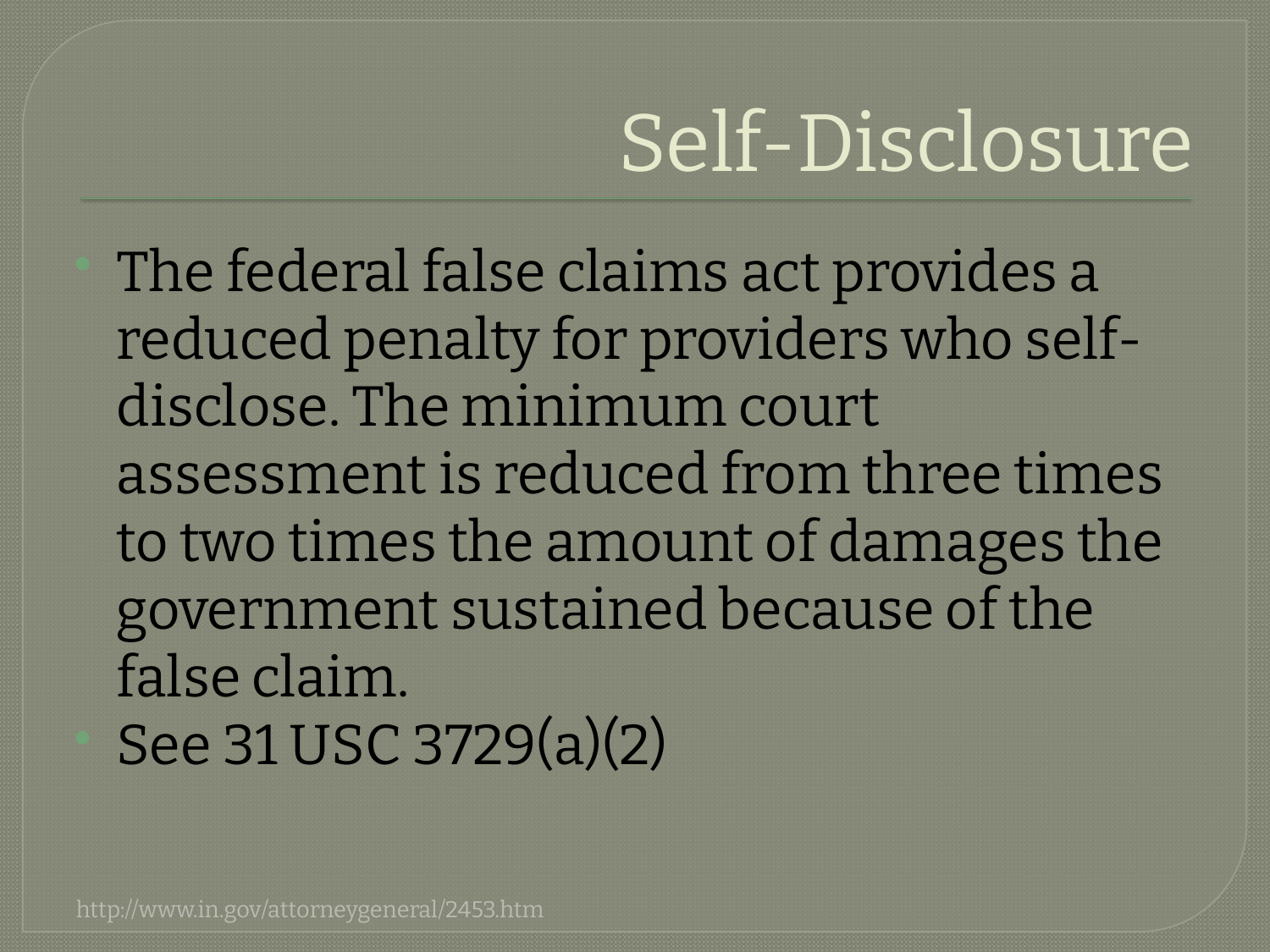

# Self-Disclosure
The federal false claims act provides a reduced penalty for providers who self-disclose. The minimum court assessment is reduced from three times to two times the amount of damages the government sustained because of the false claim.
See 31 USC 3729(a)(2)

http://www.in.gov/attorneygeneral/2453.htm